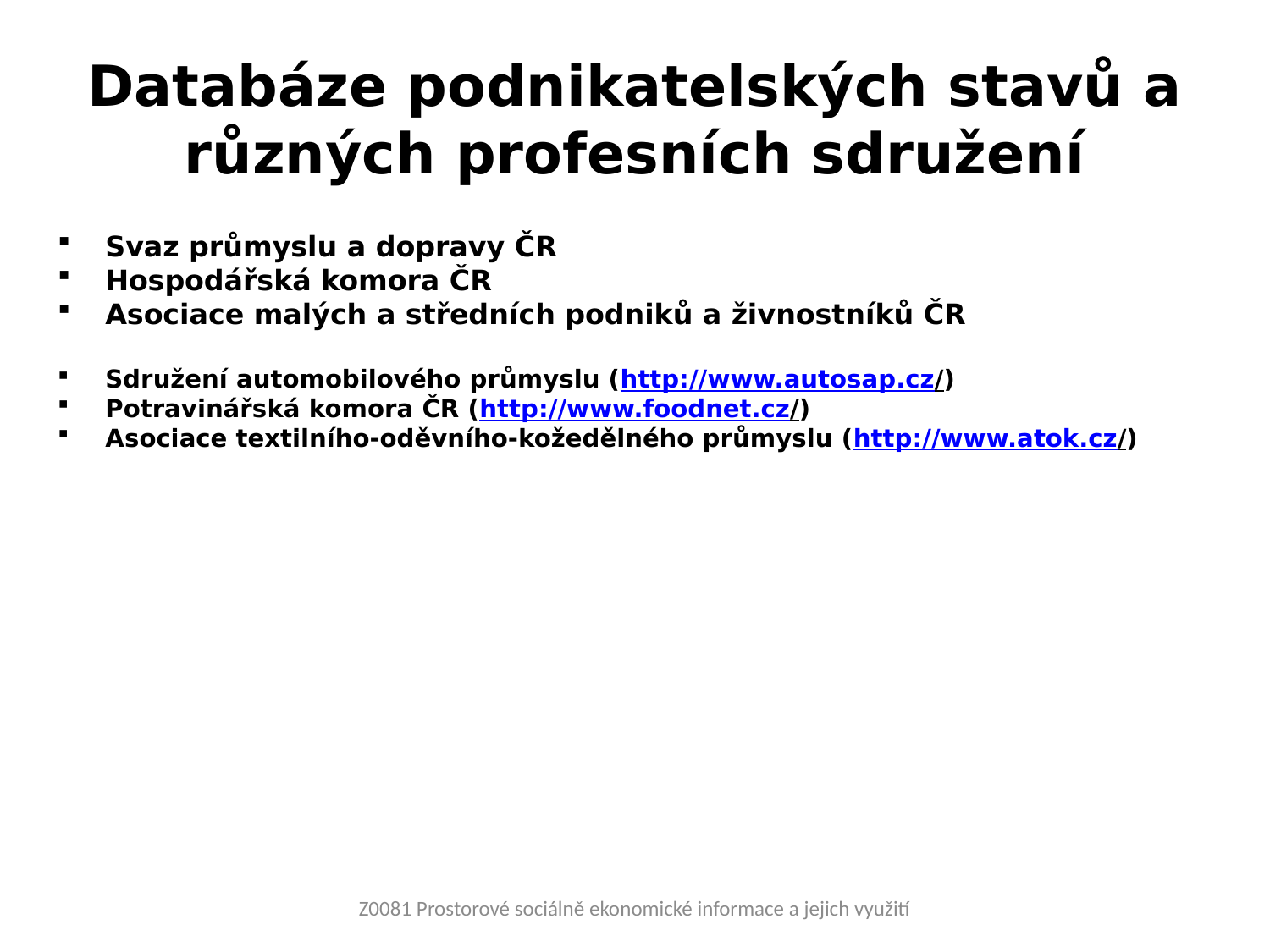

# Databáze podnikatelských stavů a různých profesních sdružení
Svaz průmyslu a dopravy ČR
Hospodářská komora ČR
Asociace malých a středních podniků a živnostníků ČR

Sdružení automobilového průmyslu (http://www.autosap.cz/)
Potravinářská komora ČR (http://www.foodnet.cz/)
Asociace textilního-oděvního-kožedělného průmyslu (http://www.atok.cz/)

Z0081 Prostorové sociálně ekonomické informace a jejich využití